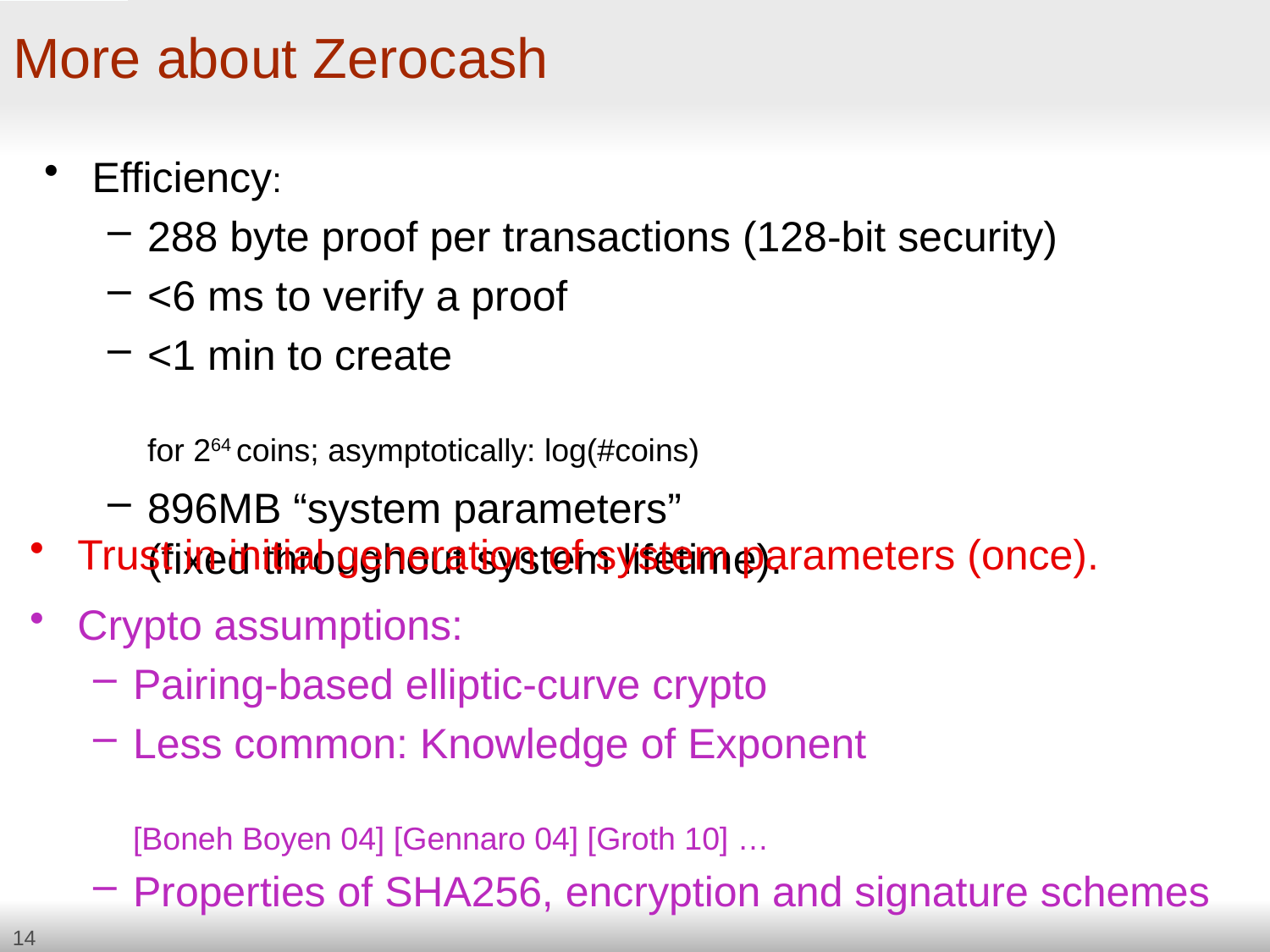

# More about Zerocash
Efficiency:
288 byte proof per transactions (128-bit security)
<6 ms to verify a proof
<1 min to create	for 264 coins; asymptotically: log(#coins)
896MB “system parameters”
(fixed throughout system lifetime).

Trust in initial generation of system parameters (once).
Crypto assumptions:
Pairing-based elliptic-curve crypto
Less common: Knowledge of Exponent
	[Boneh Boyen 04] [Gennaro 04] [Groth 10] …
Properties of SHA256, encryption and signature schemes